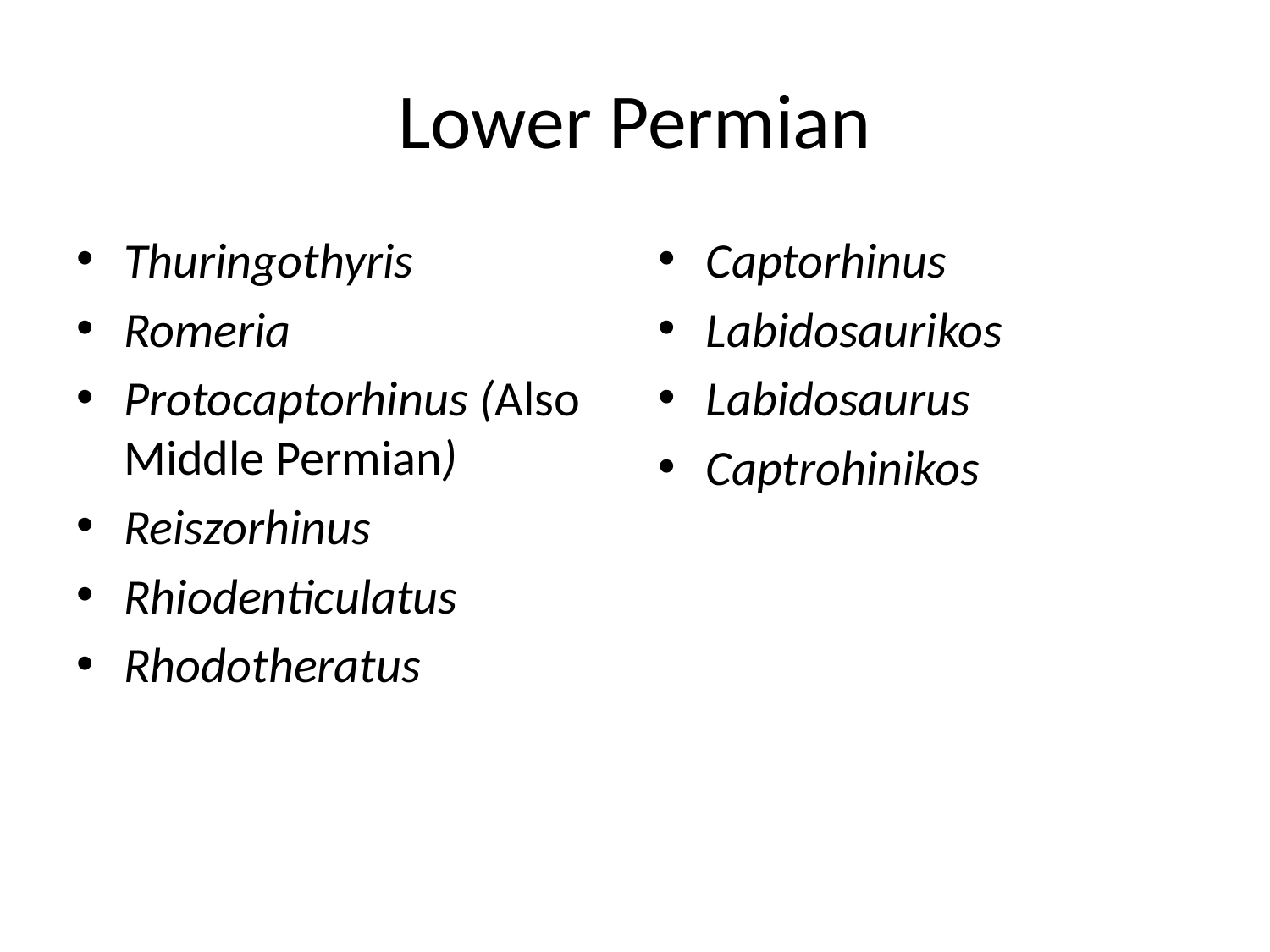

# Lower Permian
Thuringothyris
Romeria
Protocaptorhinus (Also Middle Permian)
Reiszorhinus
Rhiodenticulatus
Rhodotheratus

Captorhinus
Labidosaurikos
Labidosaurus
Captrohinikos